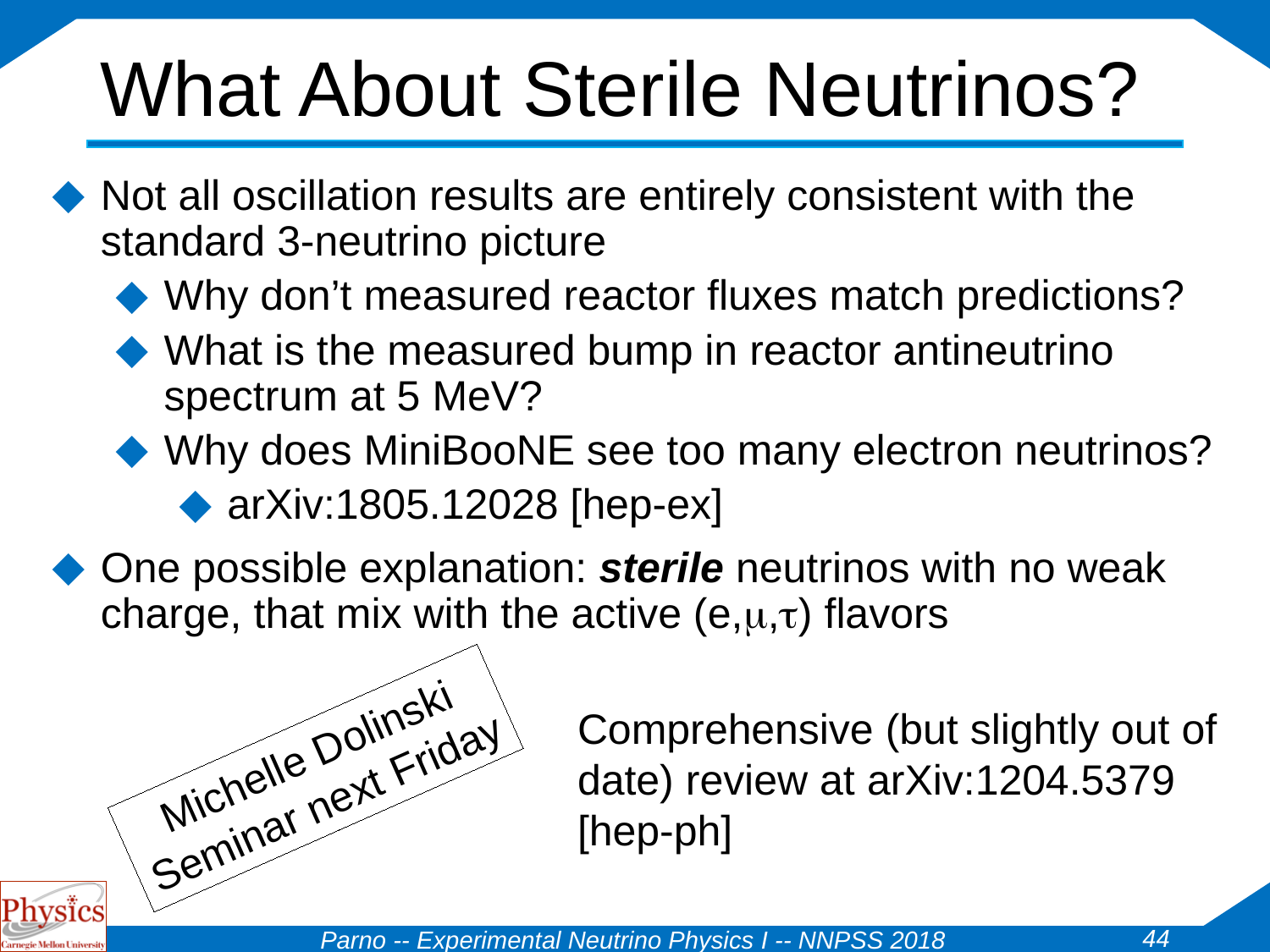

# What About Sterile Neutrinos?
Not all oscillation results are entirely consistent with the standard 3-neutrino picture
Why don’t measured reactor fluxes match predictions?
What is the measured bump in reactor antineutrino spectrum at 5 MeV?
Why does MiniBooNE see too many electron neutrinos?
arXiv:1805.12028 [hep-ex]
One possible explanation: sterile neutrinos with no weak charge, that mix with the active (e,μ,τ) flavors

Comprehensive (but slightly out of date) review at arXiv:1204.5379 [hep-ph]
Michelle Dolinski
Seminar next Friday
44
Parno -- Experimental Neutrino Physics I -- NNPSS 2018